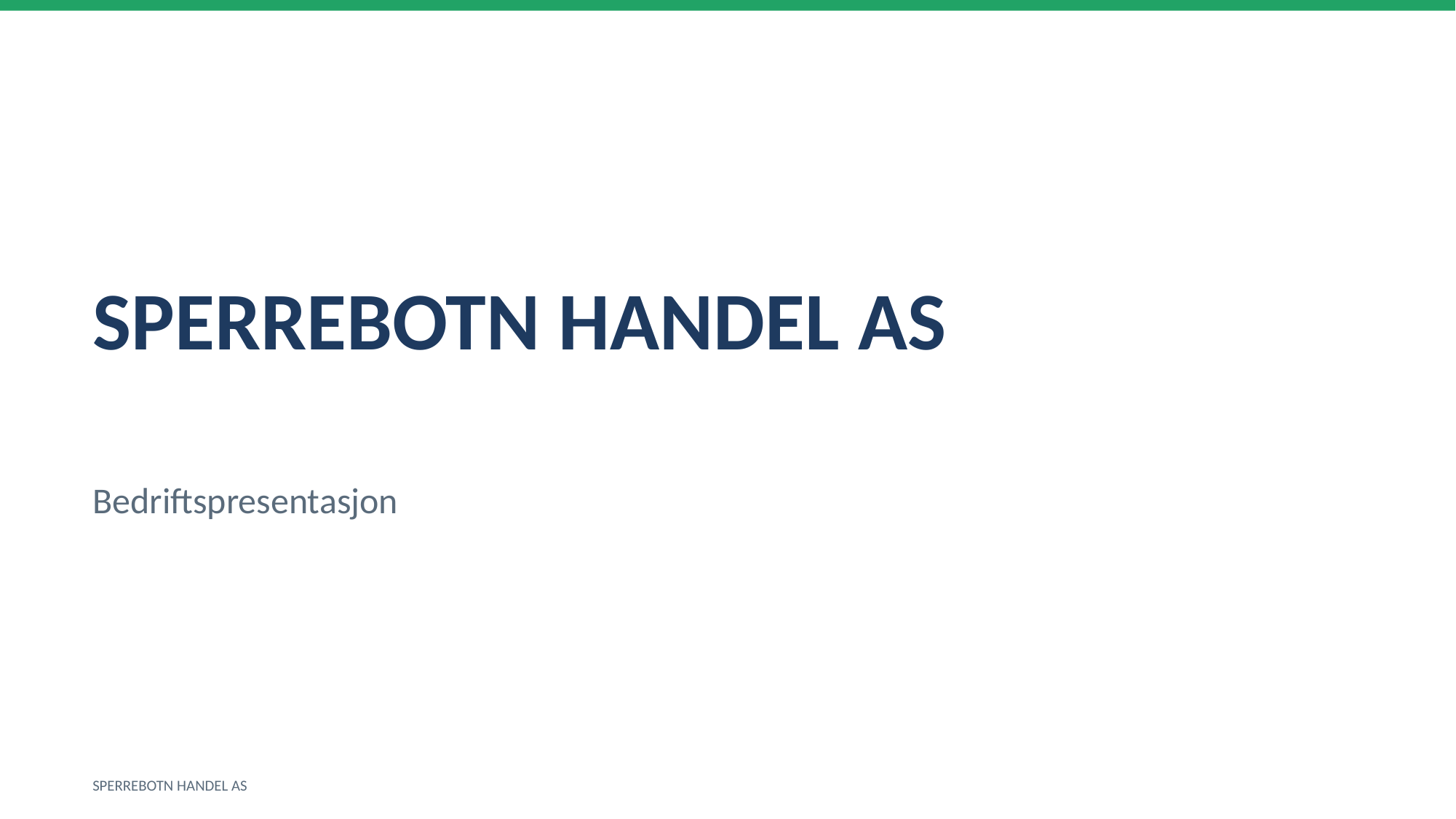

SPERREBOTN HANDEL AS
Bedriftspresentasjon
SPERREBOTN HANDEL AS